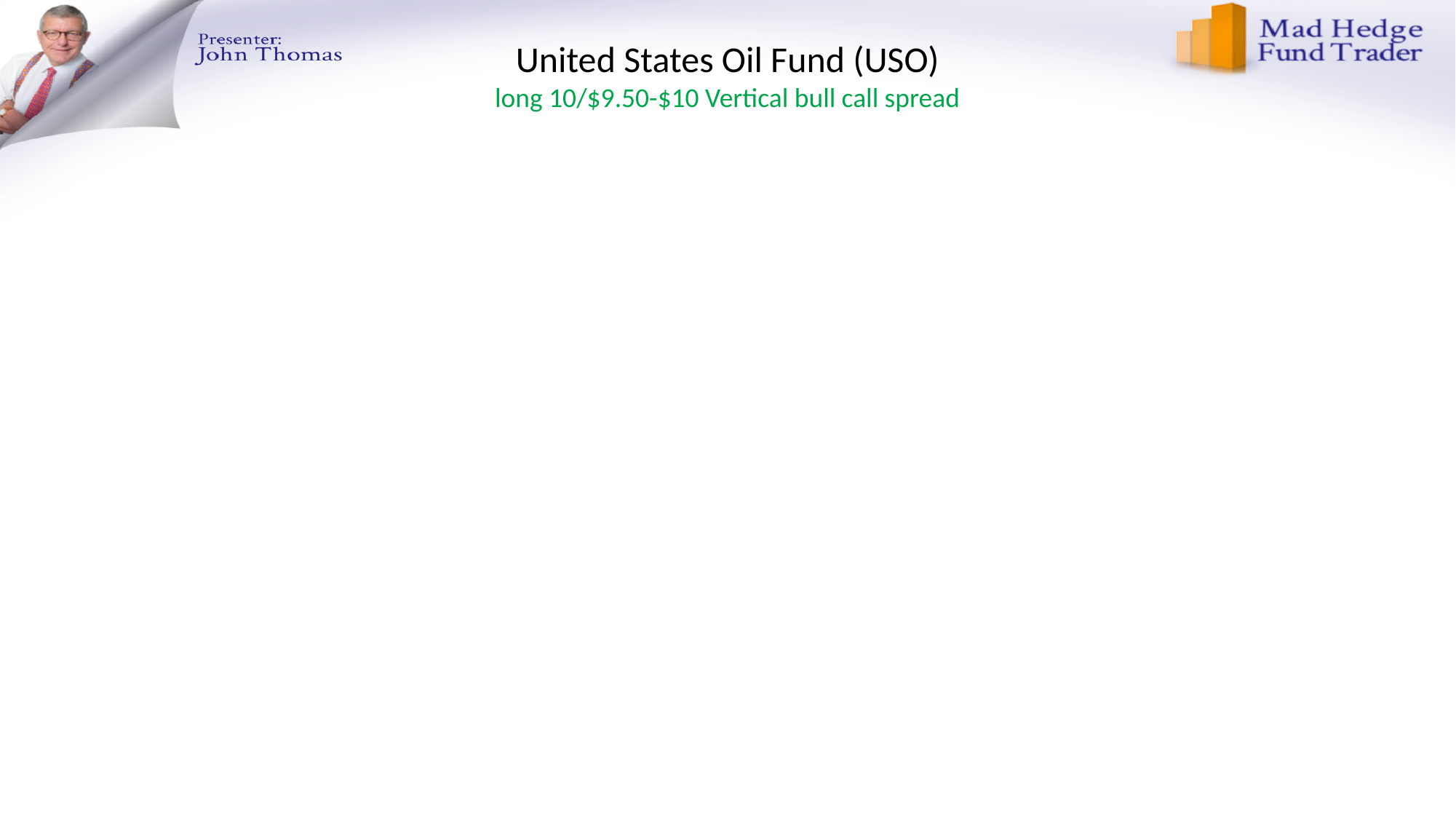

# United States Oil Fund (USO) long 10/$9.50-$10 Vertical bull call spread